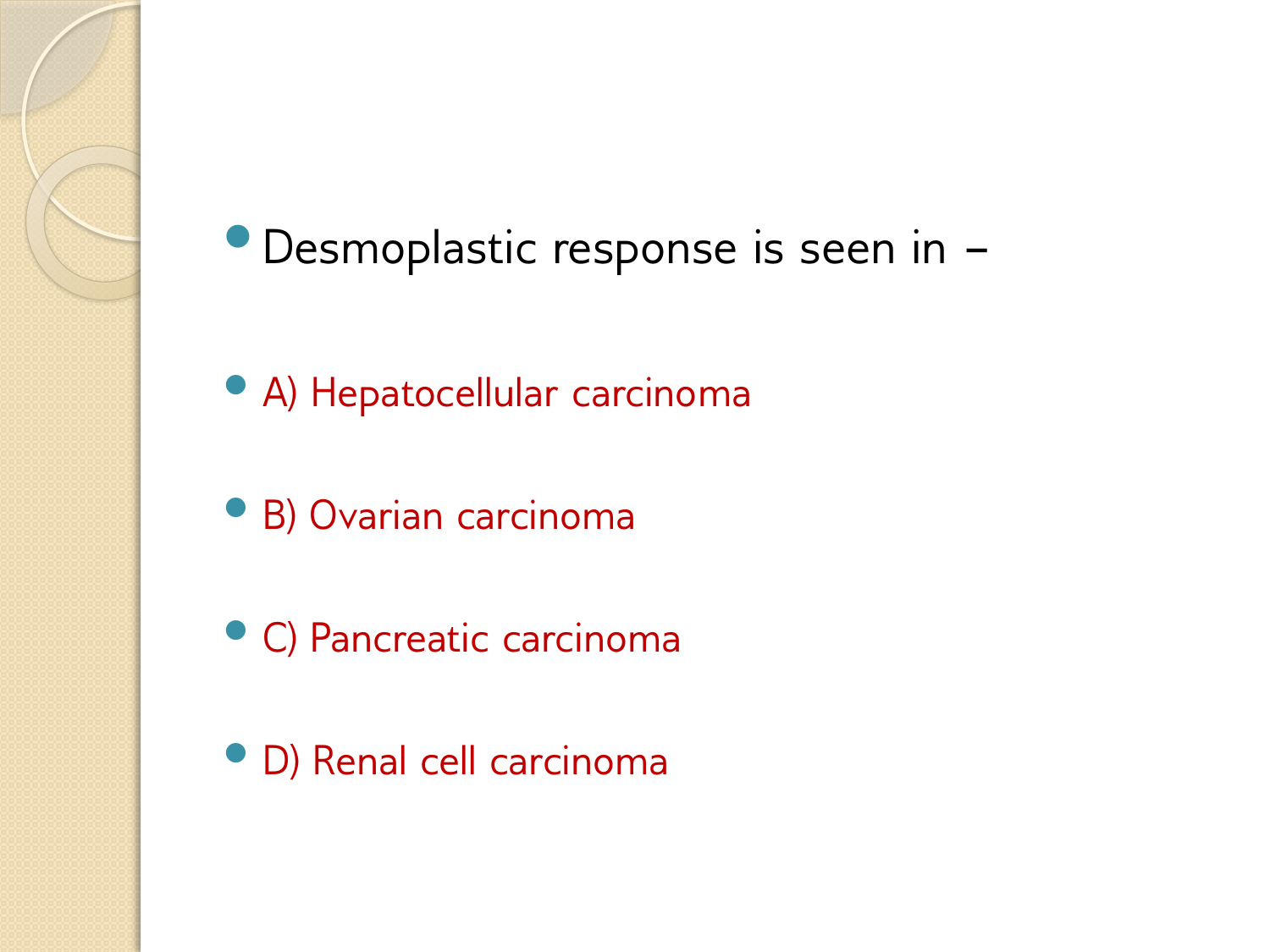

#
Desmoplastic response is seen in –

A) Hepatocellular carcinoma

B) Ovarian carcinoma

C) Pancreatic carcinoma

D) Renal cell carcinoma